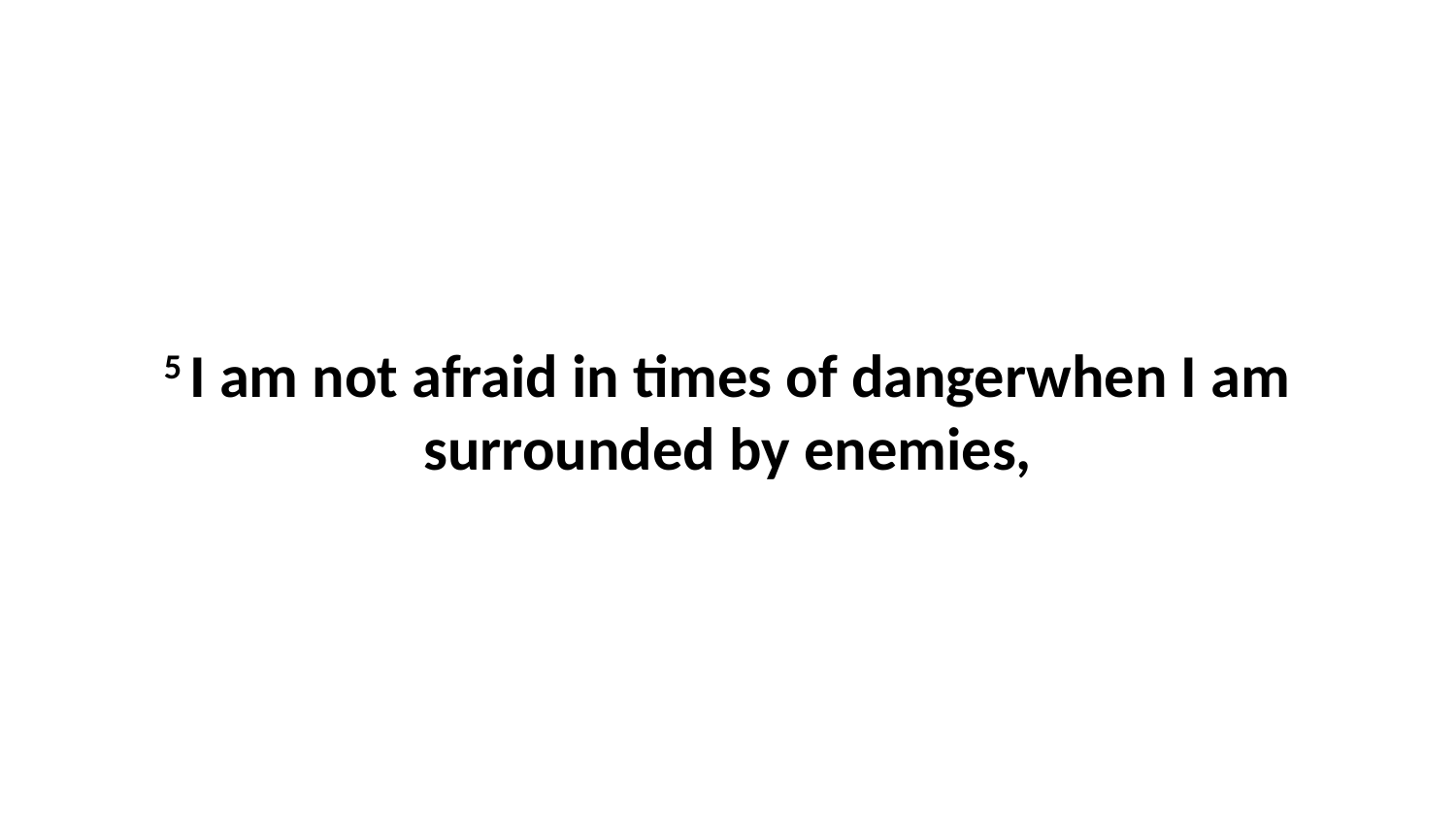

5 I am not afraid in times of dangerwhen I am surrounded by enemies,